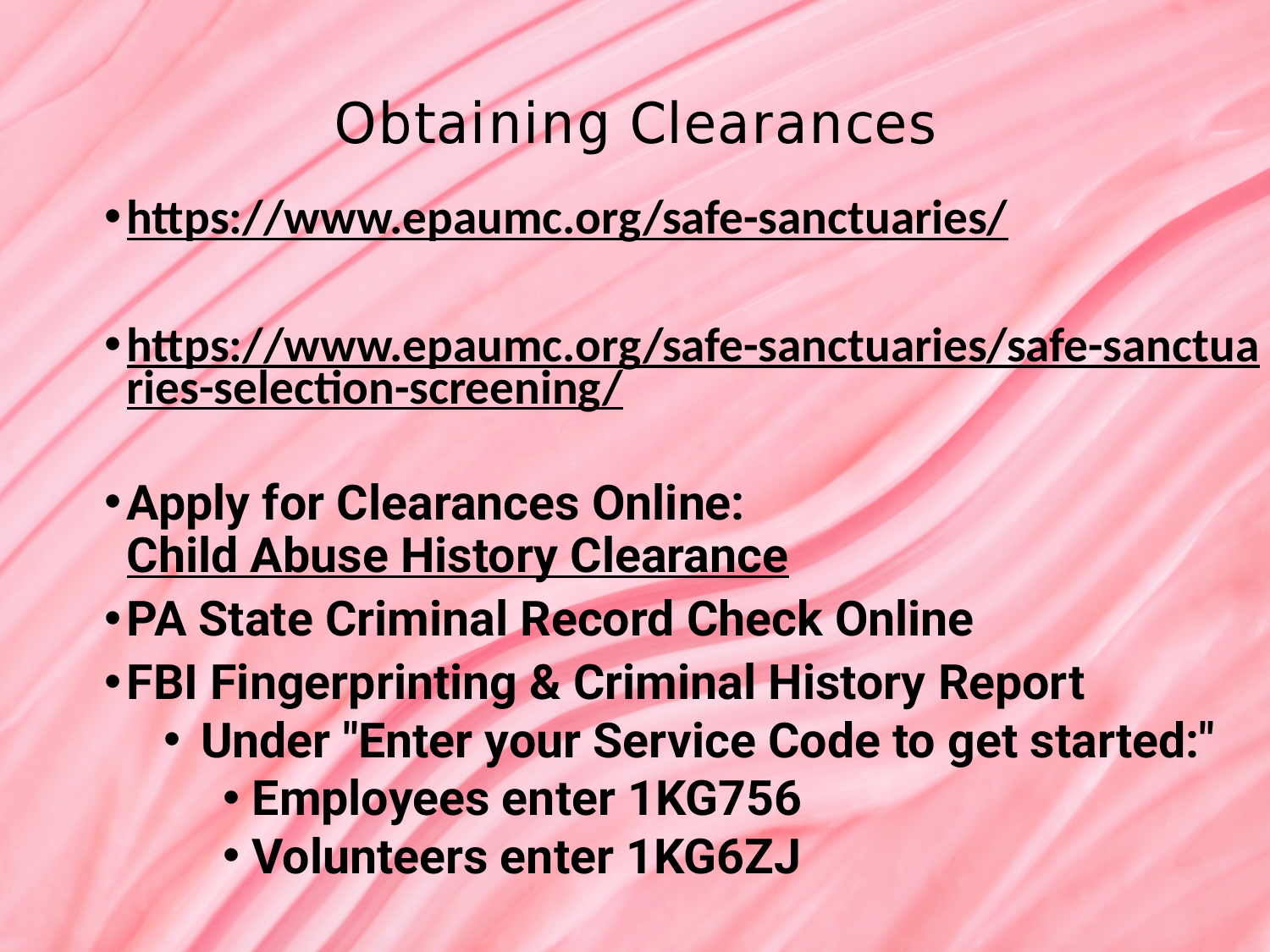

Obtaining Clearances

https://www.epaumc.org/safe-sanctuaries/

https://www.epaumc.org/safe-sanctuaries/safe-sanctuaries-selection-screening/
Apply for Clearances Online: Child Abuse History Clearance
PA State Criminal Record Check Online
FBI Fingerprinting & Criminal History Report
Under "Enter your Service Code to get started:"
Employees enter 1KG756
Volunteers enter 1KG6ZJ